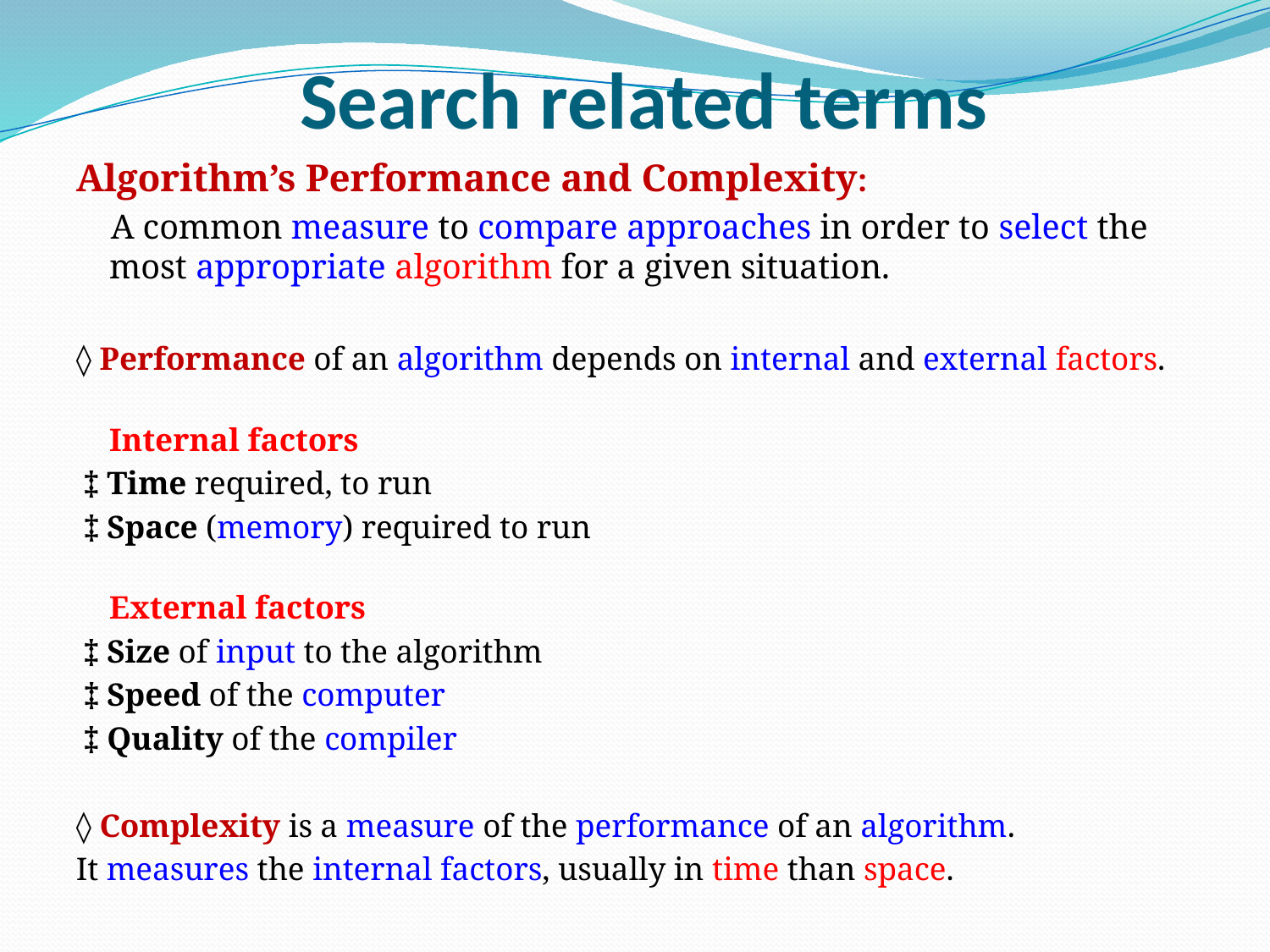

# Search related terms
Algorithm’s Performance and Complexity:
    A common measure to compare approaches in order to select the most appropriate algorithm for a given situation.

◊ Performance of an algorithm depends on internal and external factors.
Internal factors
 ‡ Time required, to run
 ‡ Space (memory) required to run
External factors
 ‡ Size of input to the algorithm
 ‡ Speed of the computer
 ‡ Quality of the compiler

◊ Complexity is a measure of the performance of an algorithm.
It measures the internal factors, usually in time than space.